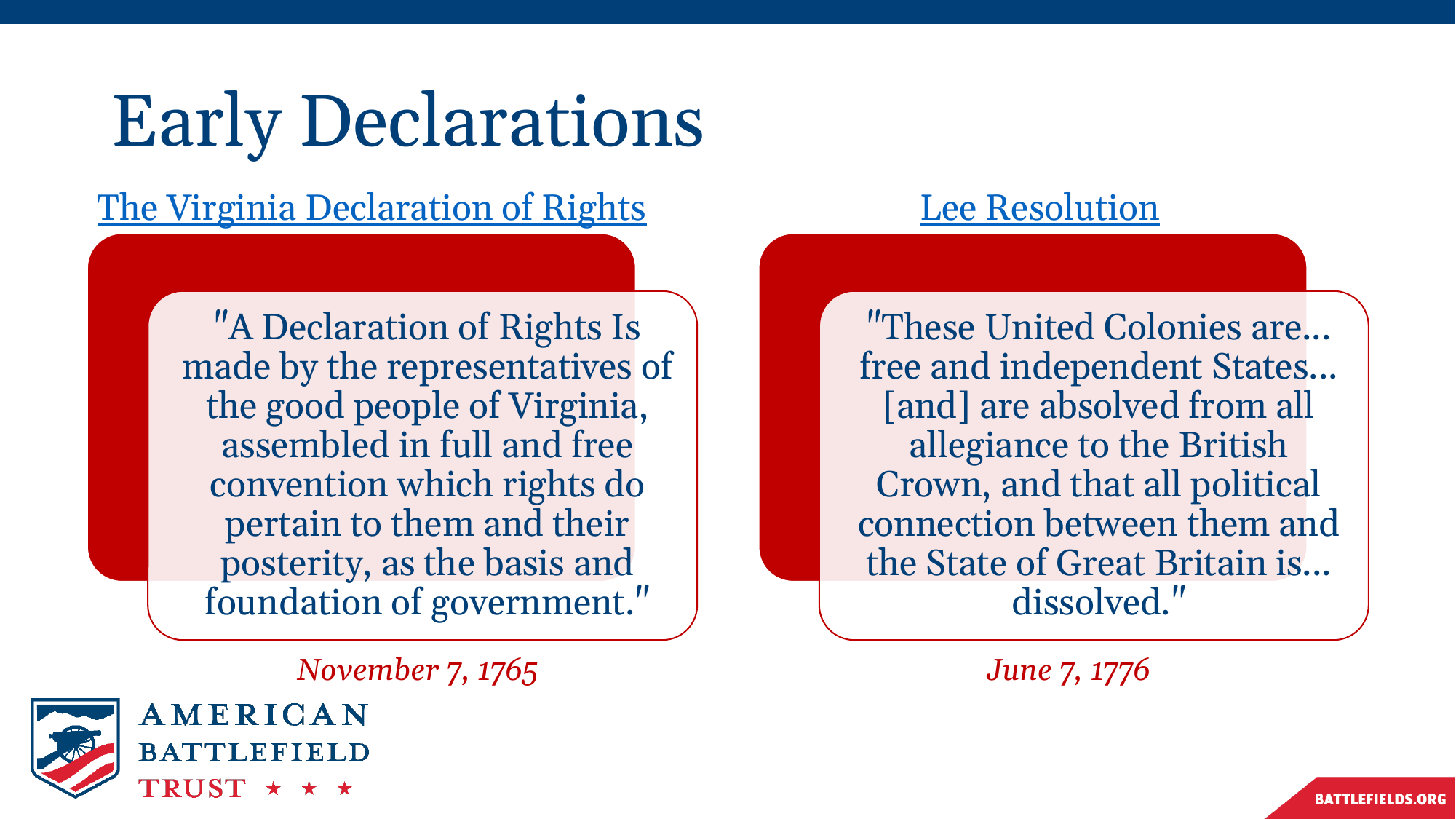

# Early Declarations
"A Declaration of Rights Is made by the representatives of the good people of Virginia, assembled in full and free convention which rights do pertain to them and their posterity, as the basis and foundation of government."
"These United Colonies are... free and independent States... [and] are absolved from all allegiance to the British Crown, and that all political connection between them and the State of Great Britain is... dissolved."
Lee Resolution
The Virginia Declaration of Rights
November 7, 1765
June 7, 1776